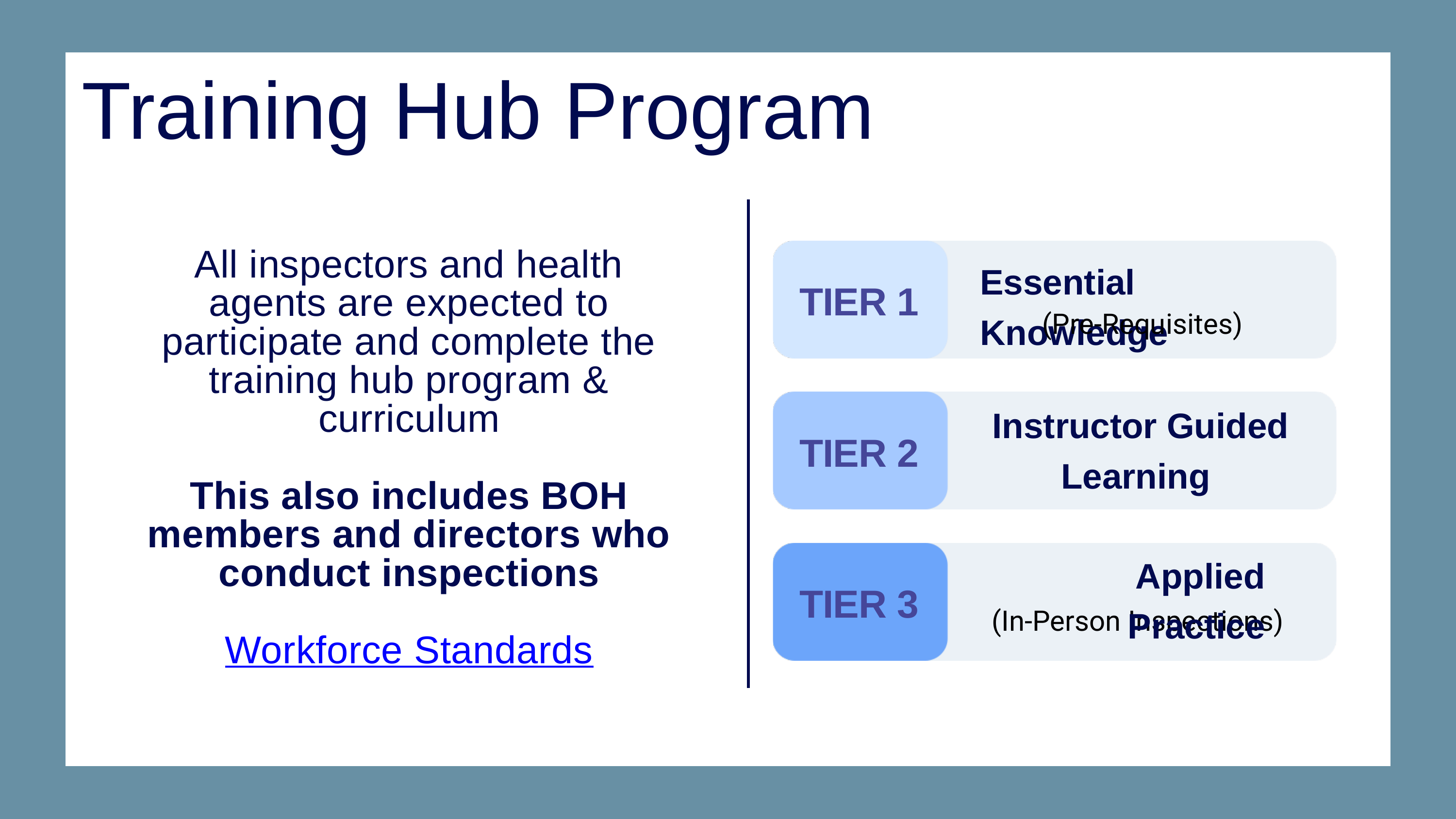

Training Hub Program

All inspectors and health agents are expected to participate and complete the training hub program & curriculum

This also includes BOH members and directors who conduct inspections

Workforce Standards
Essential Knowledge
TIER 1
(Pre-Requisites)

Instructor Guided Learning
TIER 2

Applied Practice
TIER 3
(In-Person Inspections)